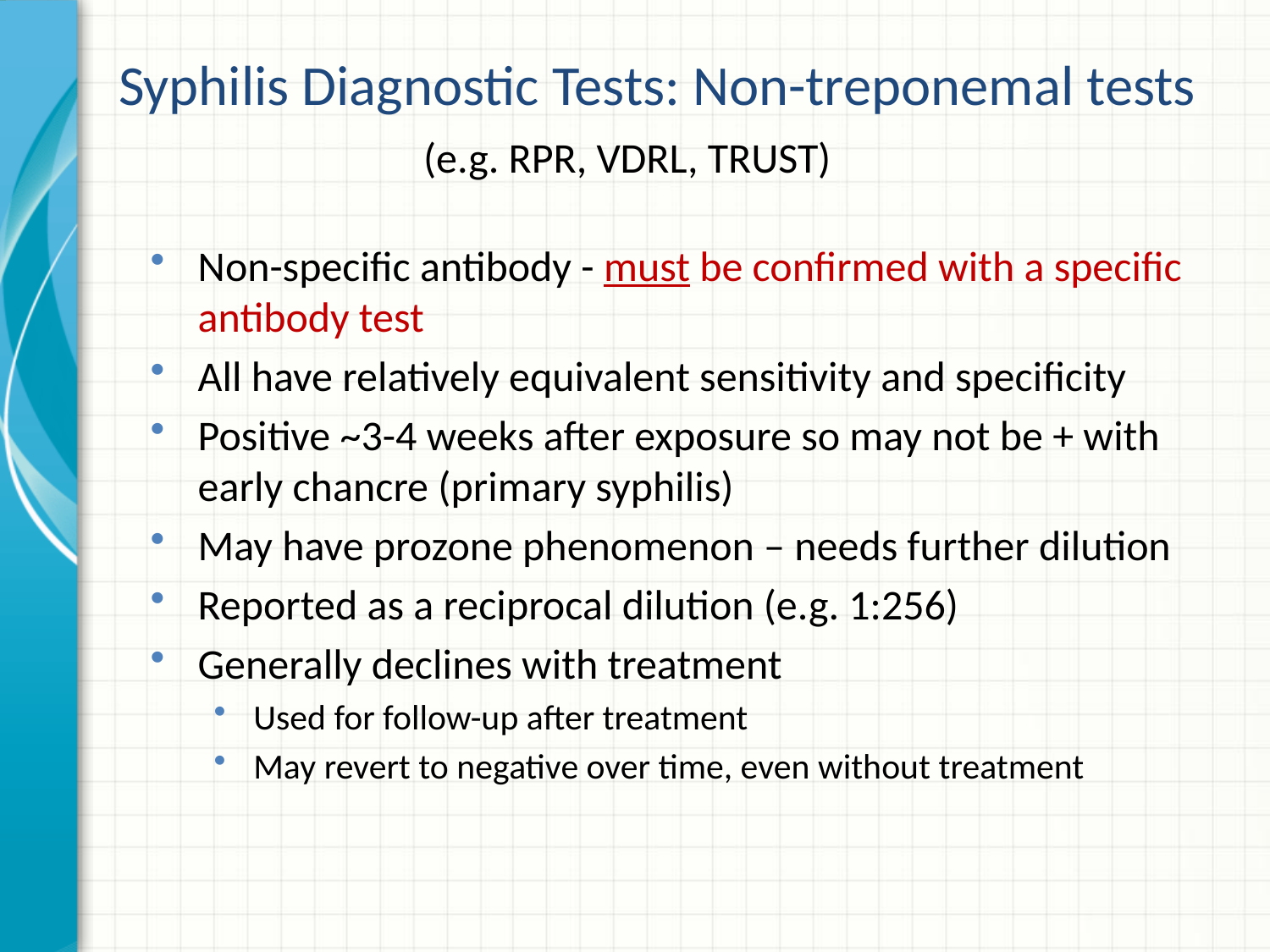

# Syphilis Diagnostic Tests: Non-treponemal tests (e.g. RPR, VDRL, TRUST)
Non-specific antibody - must be confirmed with a specific antibody test
All have relatively equivalent sensitivity and specificity
Positive ~3-4 weeks after exposure so may not be + with early chancre (primary syphilis)
May have prozone phenomenon – needs further dilution
Reported as a reciprocal dilution (e.g. 1:256)
Generally declines with treatment
Used for follow-up after treatment
May revert to negative over time, even without treatment